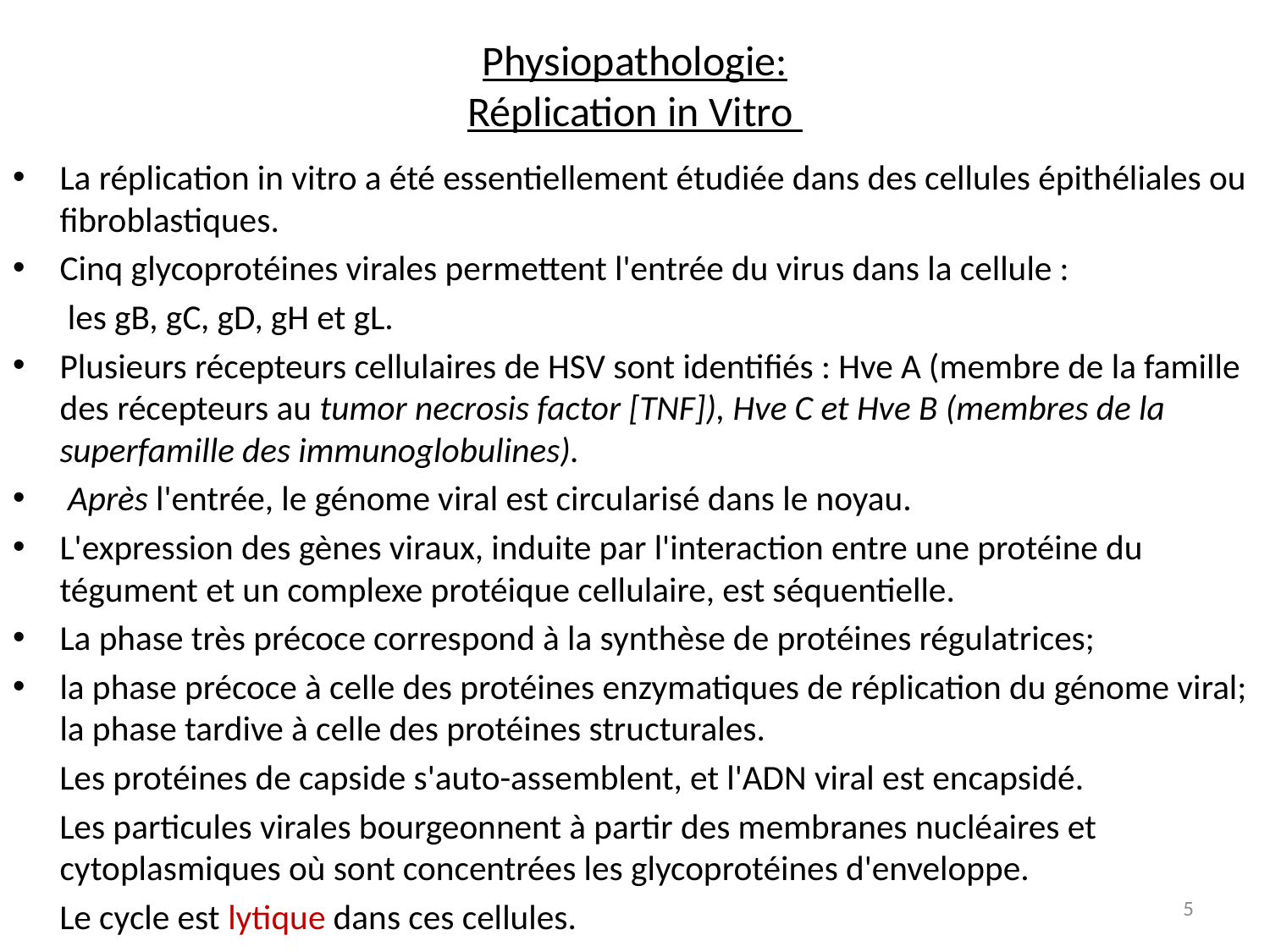

# Physiopathologie: Réplication in Vitro
La réplication in vitro a été essentiellement étudiée dans des cellules épithéliales ou fibroblastiques.
Cinq glycoprotéines virales permettent l'entrée du virus dans la cellule :
       les gB, gC, gD, gH et gL.
Plusieurs récepteurs cellulaires de HSV sont identifiés : Hve A (membre de la famille des récepteurs au tumor necrosis factor [TNF]), Hve C et Hve B (membres de la superfamille des immunoglobulines).
 Après l'entrée, le génome viral est circularisé dans le noyau.
L'expression des gènes viraux, induite par l'interaction entre une protéine du tégument et un complexe protéique cellulaire, est séquentielle.
La phase très précoce correspond à la synthèse de protéines régulatrices;
la phase précoce à celle des protéines enzymatiques de réplication du génome viral; la phase tardive à celle des protéines structurales.
      Les protéines de capside s'auto-assemblent, et l'ADN viral est encapsidé.
      Les particules virales bourgeonnent à partir des membranes nucléaires et cytoplasmiques où sont concentrées les glycoprotéines d'enveloppe.
      Le cycle est lytique dans ces cellules.
5